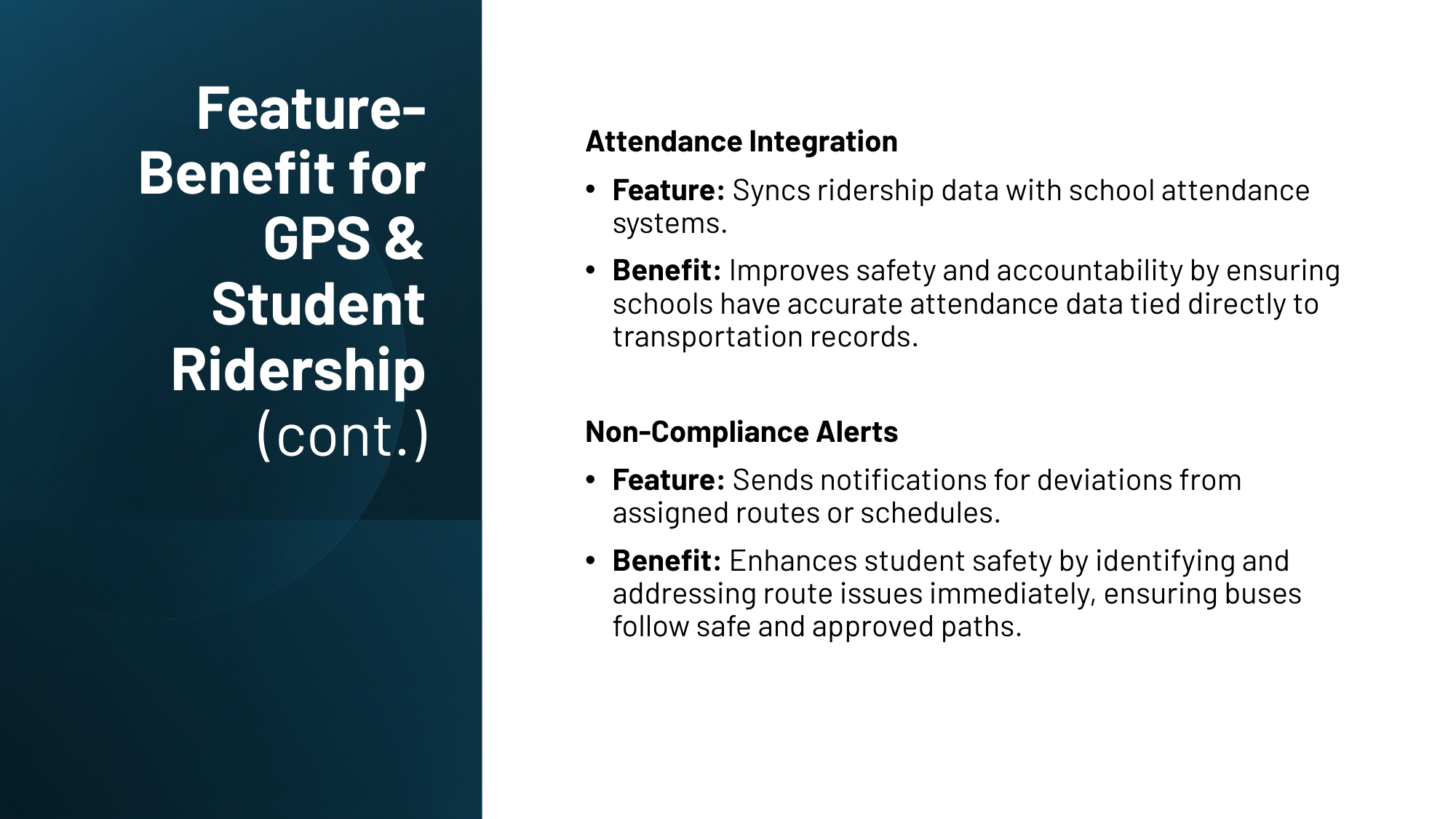

# Feature-Benefit for GPS & Student Ridership (cont.)
Attendance Integration
Feature: Syncs ridership data with school attendance systems.
Benefit: Improves safety and accountability by ensuring schools have accurate attendance data tied directly to transportation records.

Non-Compliance Alerts
Feature: Sends notifications for deviations from assigned routes or schedules.
Benefit: Enhances student safety by identifying and addressing route issues immediately, ensuring buses follow safe and approved paths.